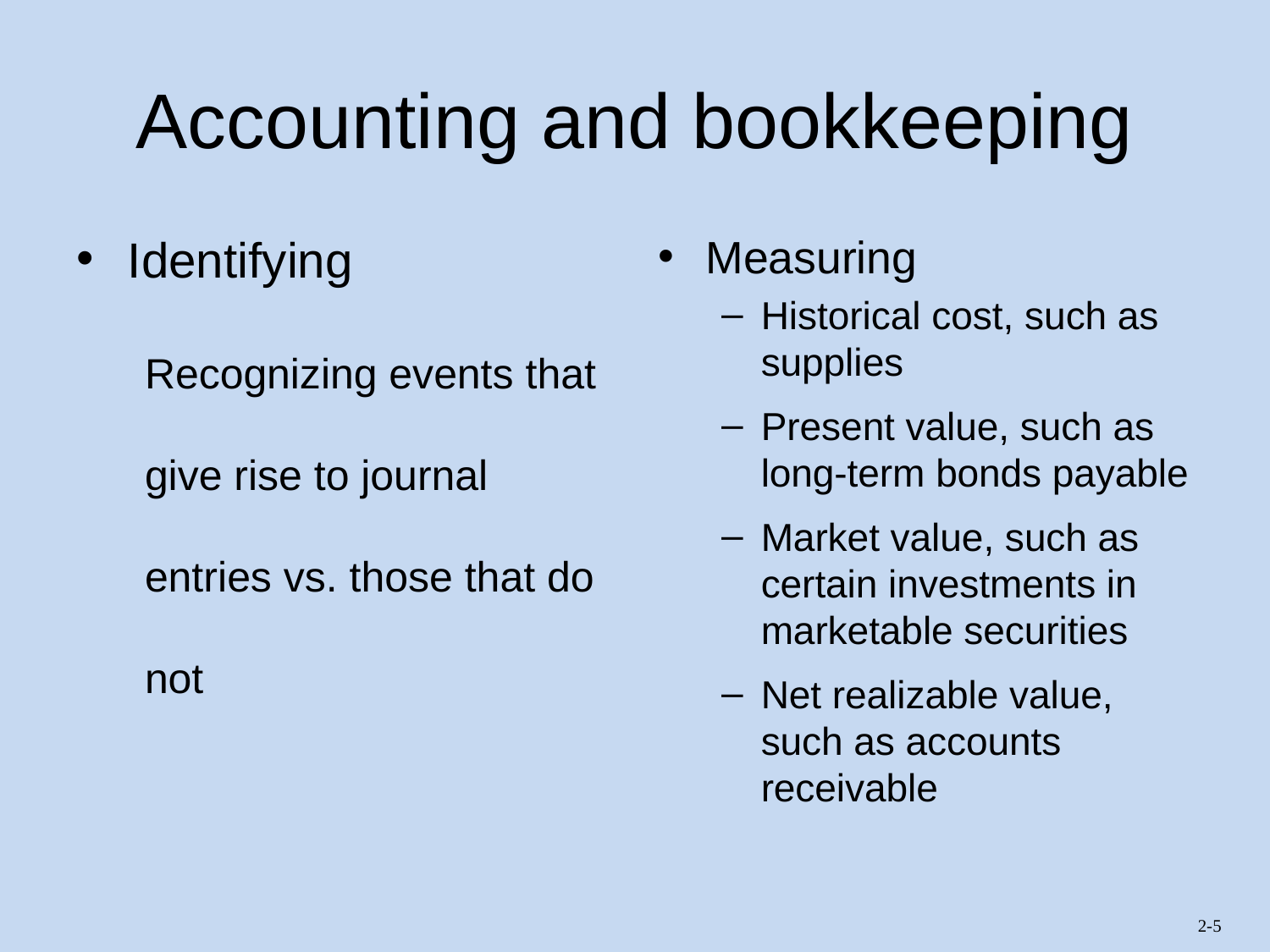

# Accounting and bookkeeping
Identifying
Recognizing events that give rise to journal entries vs. those that do not
Measuring
Historical cost, such as supplies
Present value, such as long-term bonds payable
Market value, such as certain investments in marketable securities
Net realizable value, such as accounts receivable